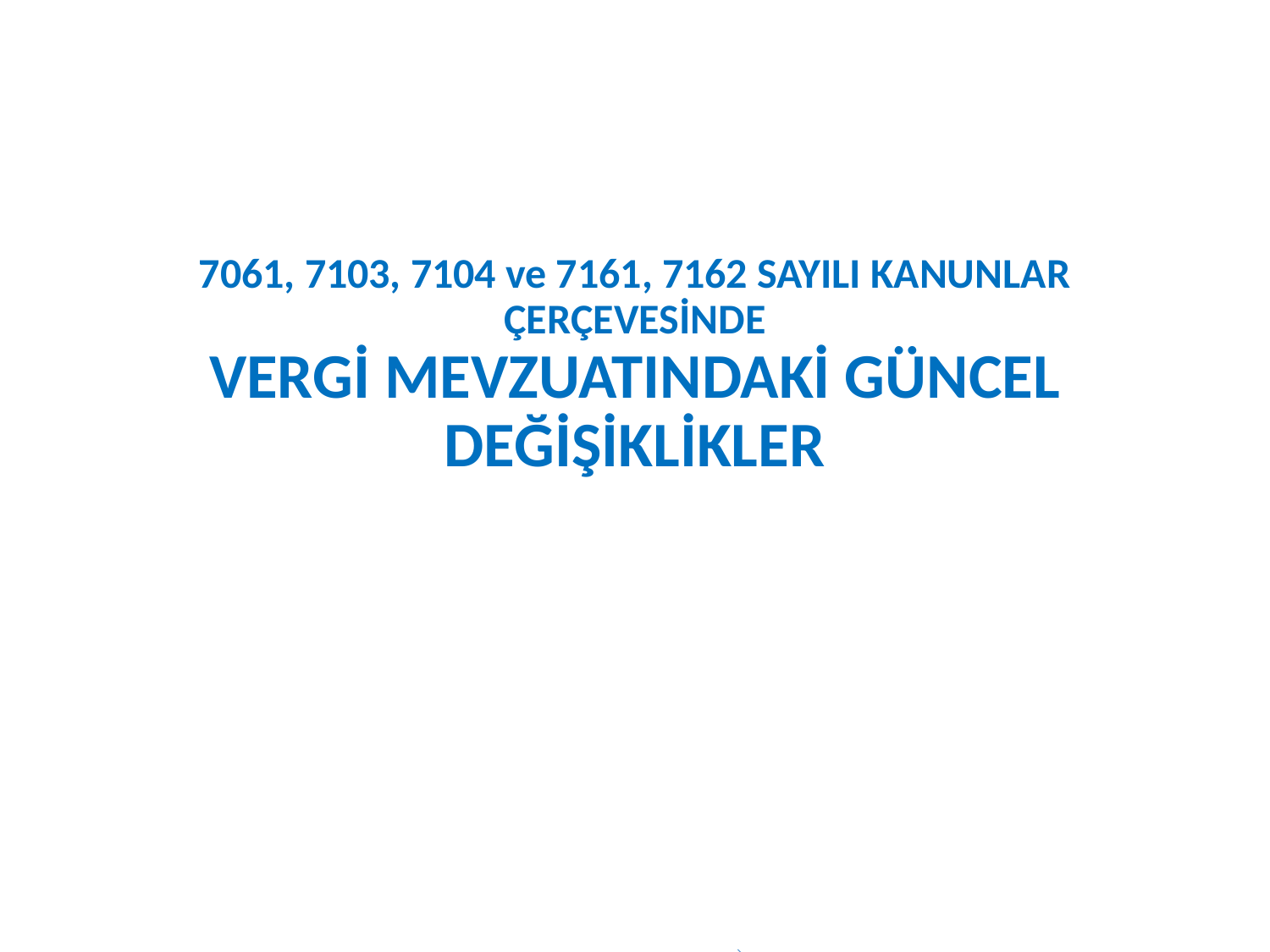

# 7061, 7103, 7104 ve 7161, 7162 SAYILI KANUNLAR ÇERÇEVESİNDE VERGİ MEVZUATINDAKİ GÜNCEL DEĞİŞİKLİKLER

|  |
| --- |
|  |
|  |